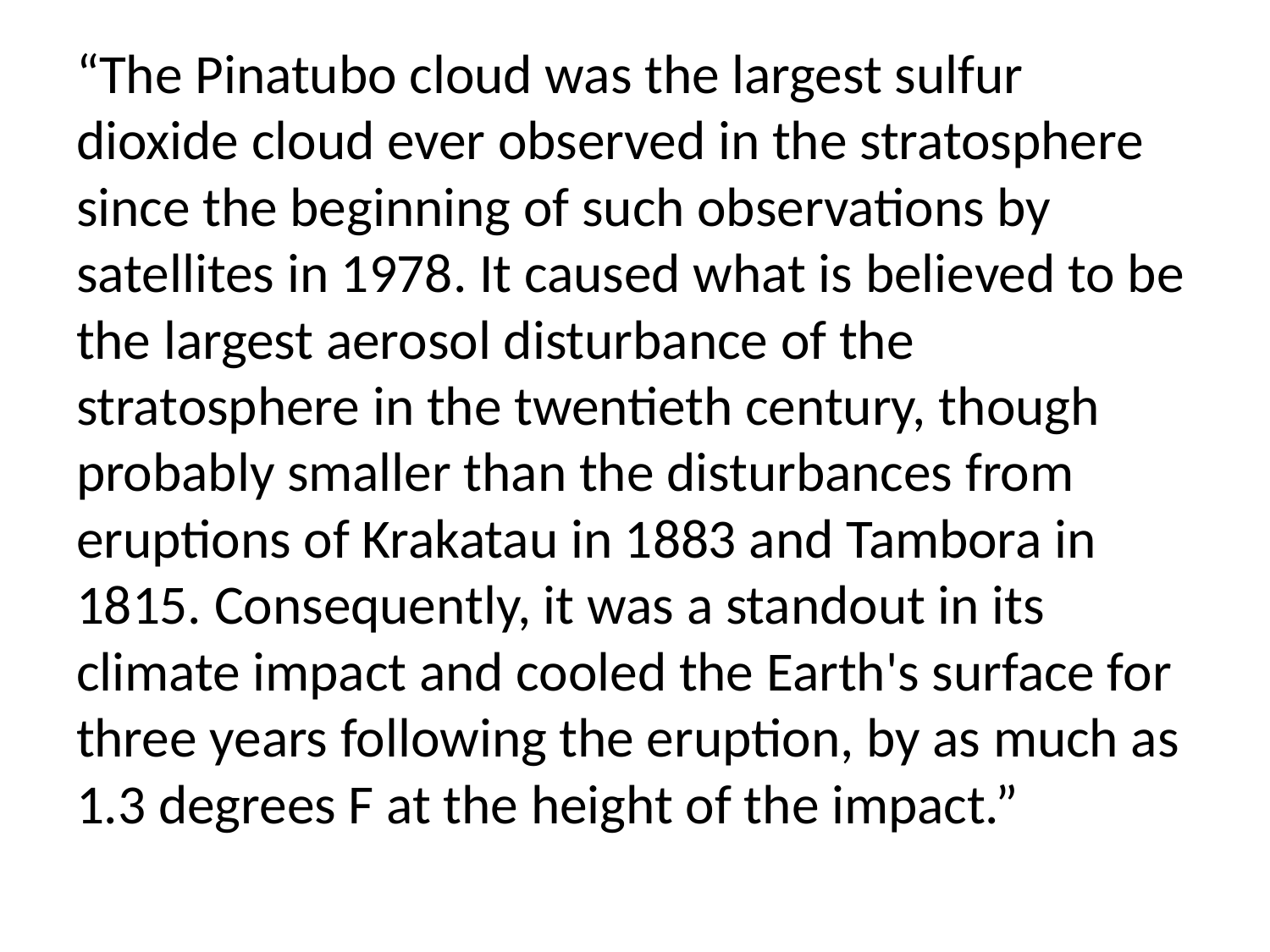

“The Pinatubo cloud was the largest sulfur dioxide cloud ever observed in the stratosphere since the beginning of such observations by satellites in 1978. It caused what is believed to be the largest aerosol disturbance of the stratosphere in the twentieth century, though probably smaller than the disturbances from eruptions of Krakatau in 1883 and Tambora in 1815. Consequently, it was a standout in its climate impact and cooled the Earth's surface for three years following the eruption, by as much as 1.3 degrees F at the height of the impact.”